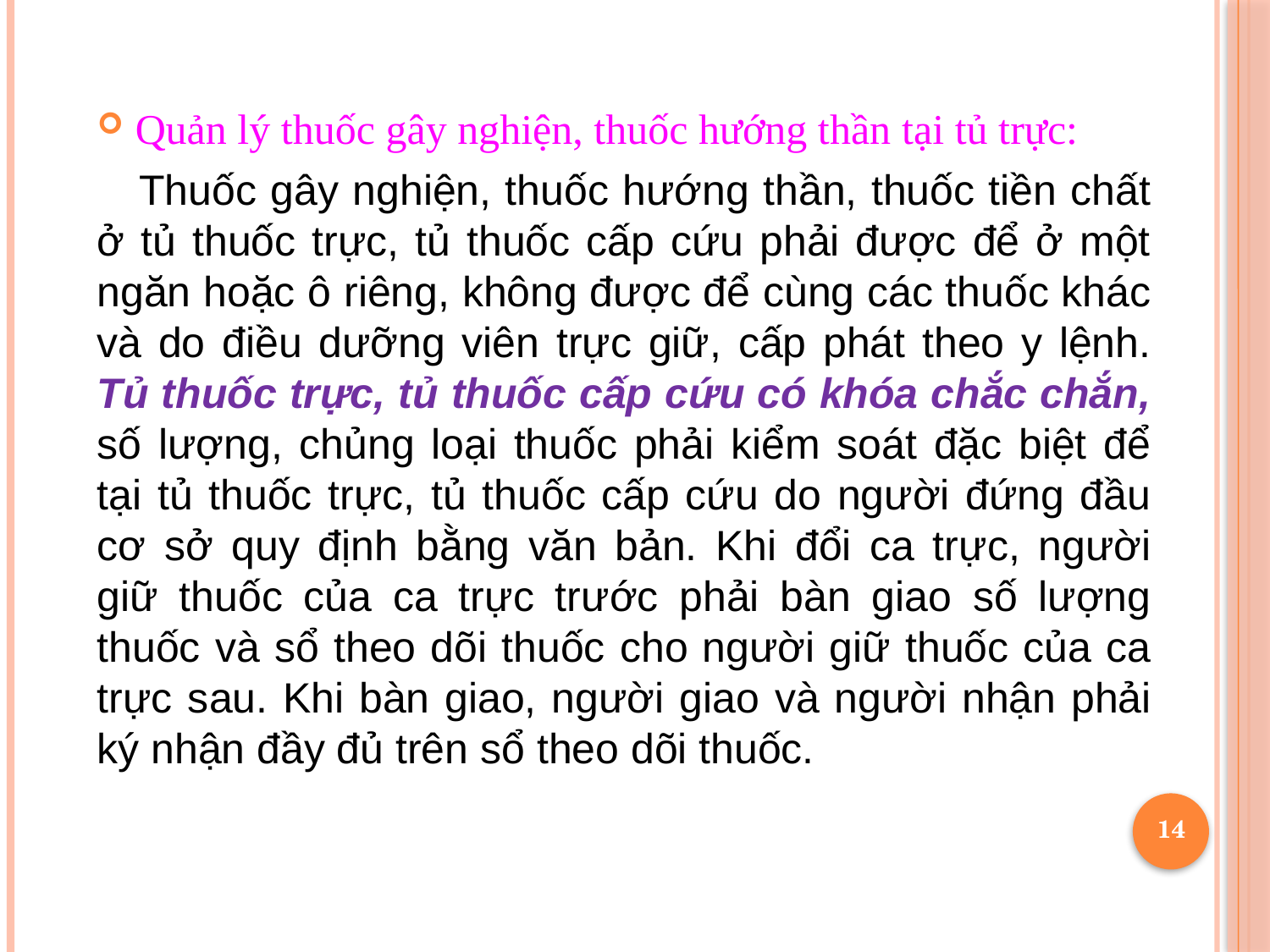

Quản lý thuốc gây nghiện, thuốc hướng thần tại tủ trực:
   Thuốc gây nghiện, thuốc hướng thần, thuốc tiền chất ở tủ thuốc trực, tủ thuốc cấp cứu phải được để ở một ngăn hoặc ô riêng, không được để cùng các thuốc khác và do điều dưỡng viên trực giữ, cấp phát theo y lệnh. Tủ thuốc trực, tủ thuốc cấp cứu có khóa chắc chắn, số lượng, chủng loại thuốc phải kiểm soát đặc biệt để tại tủ thuốc trực, tủ thuốc cấp cứu do người đứng đầu cơ sở quy định bằng văn bản. Khi đổi ca trực, người giữ thuốc của ca trực trước phải bàn giao số lượng thuốc và sổ theo dõi thuốc cho người giữ thuốc của ca trực sau. Khi bàn giao, người giao và người nhận phải ký nhận đầy đủ trên sổ theo dõi thuốc.

14